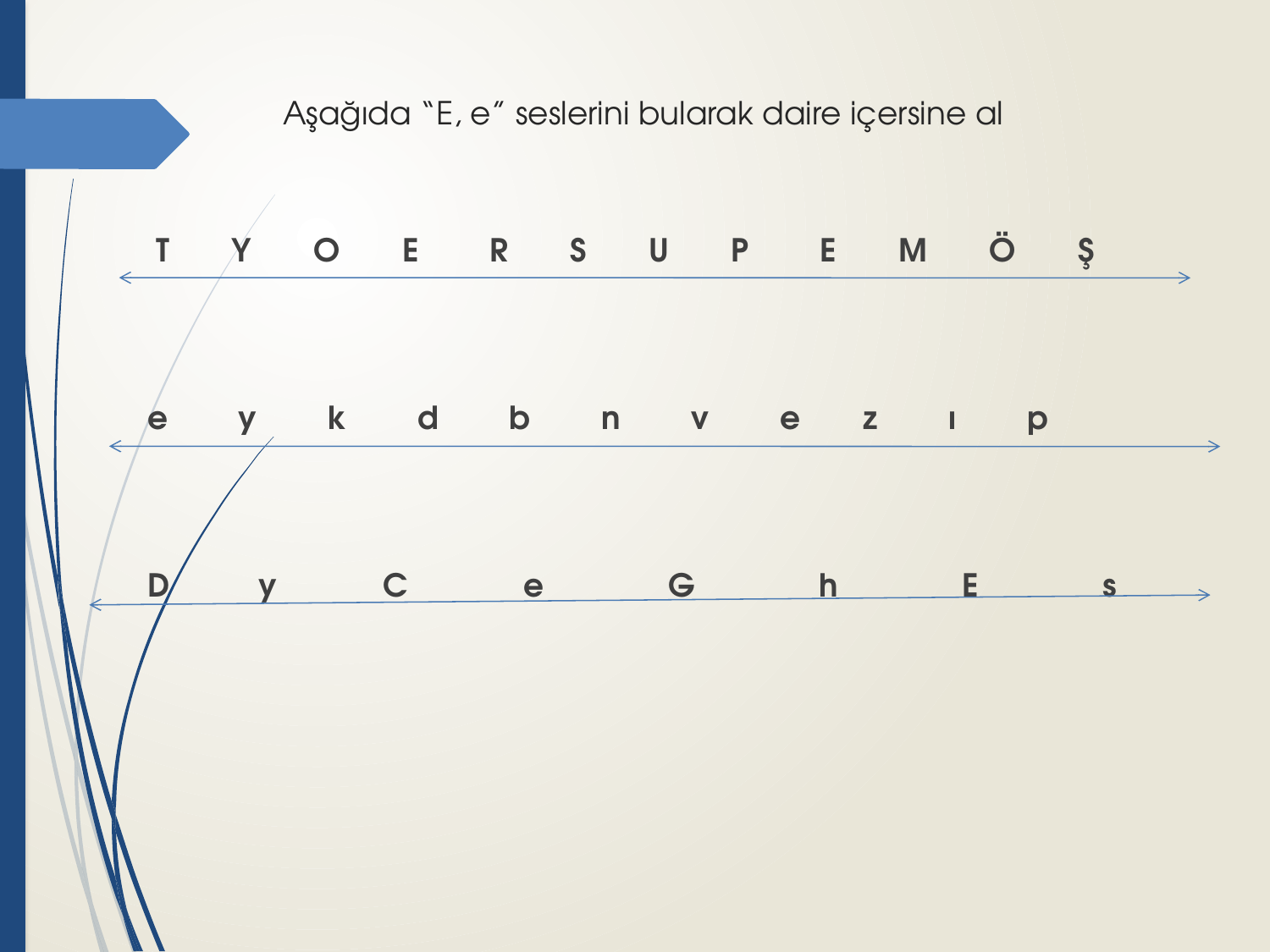

# Aşağıda “E, e” seslerini bularak daire içersine al

     T       Y       O       E        R       S       U       P        E       M       Ö       Ş

    e        y        k        d        b        n        v        e       z        ı        p

    D          y            C             e              G              h              E              s